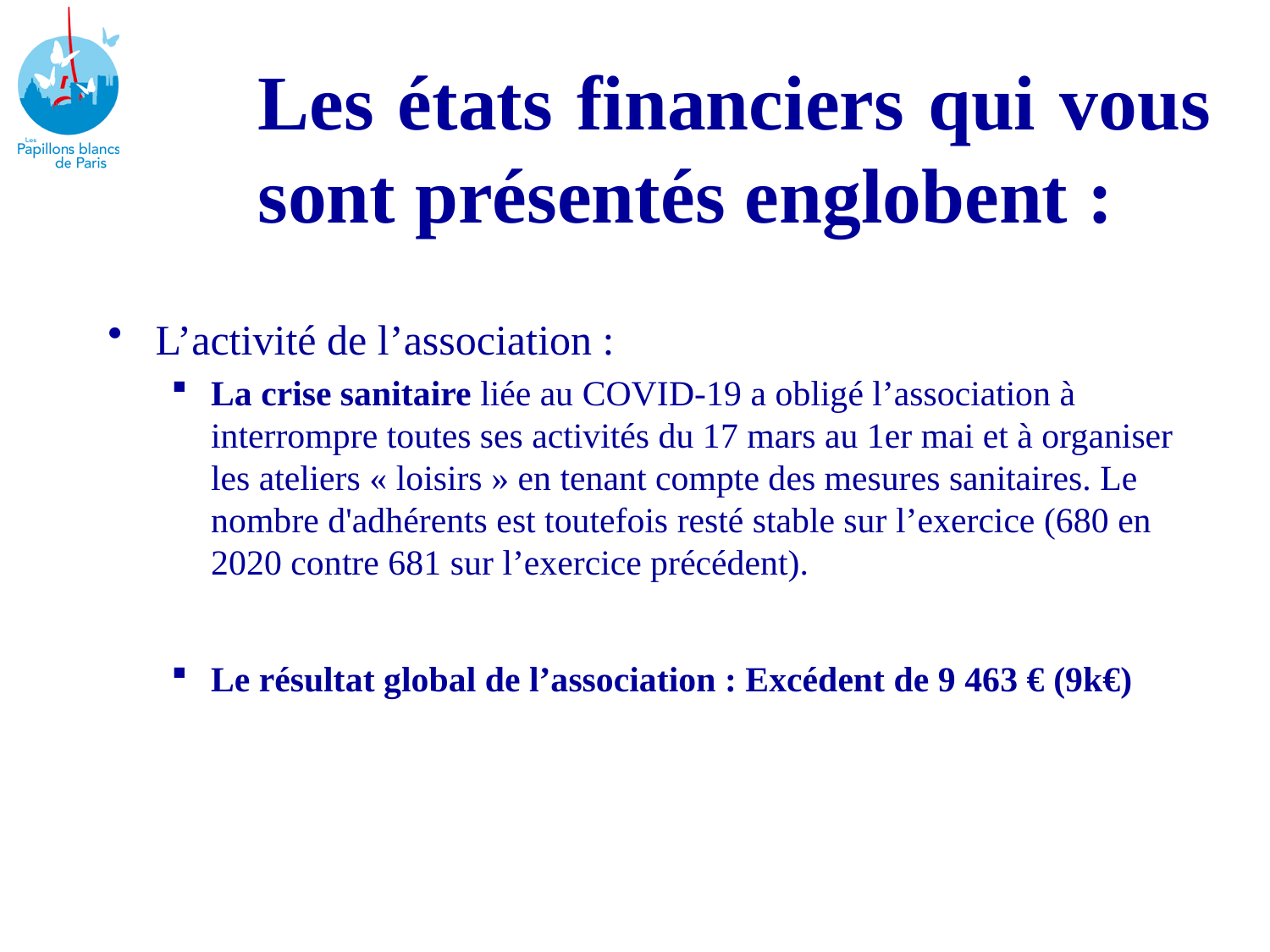

# Les états financiers qui vous sont présentés englobent :
L’activité de l’association :
La crise sanitaire liée au COVID-19 a obligé l’association à interrompre toutes ses activités du 17 mars au 1er mai et à organiser les ateliers « loisirs » en tenant compte des mesures sanitaires. Le nombre d'adhérents est toutefois resté stable sur l’exercice (680 en 2020 contre 681 sur l’exercice précédent).

Le résultat global de l’association : Excédent de 9 463 € (9k€)